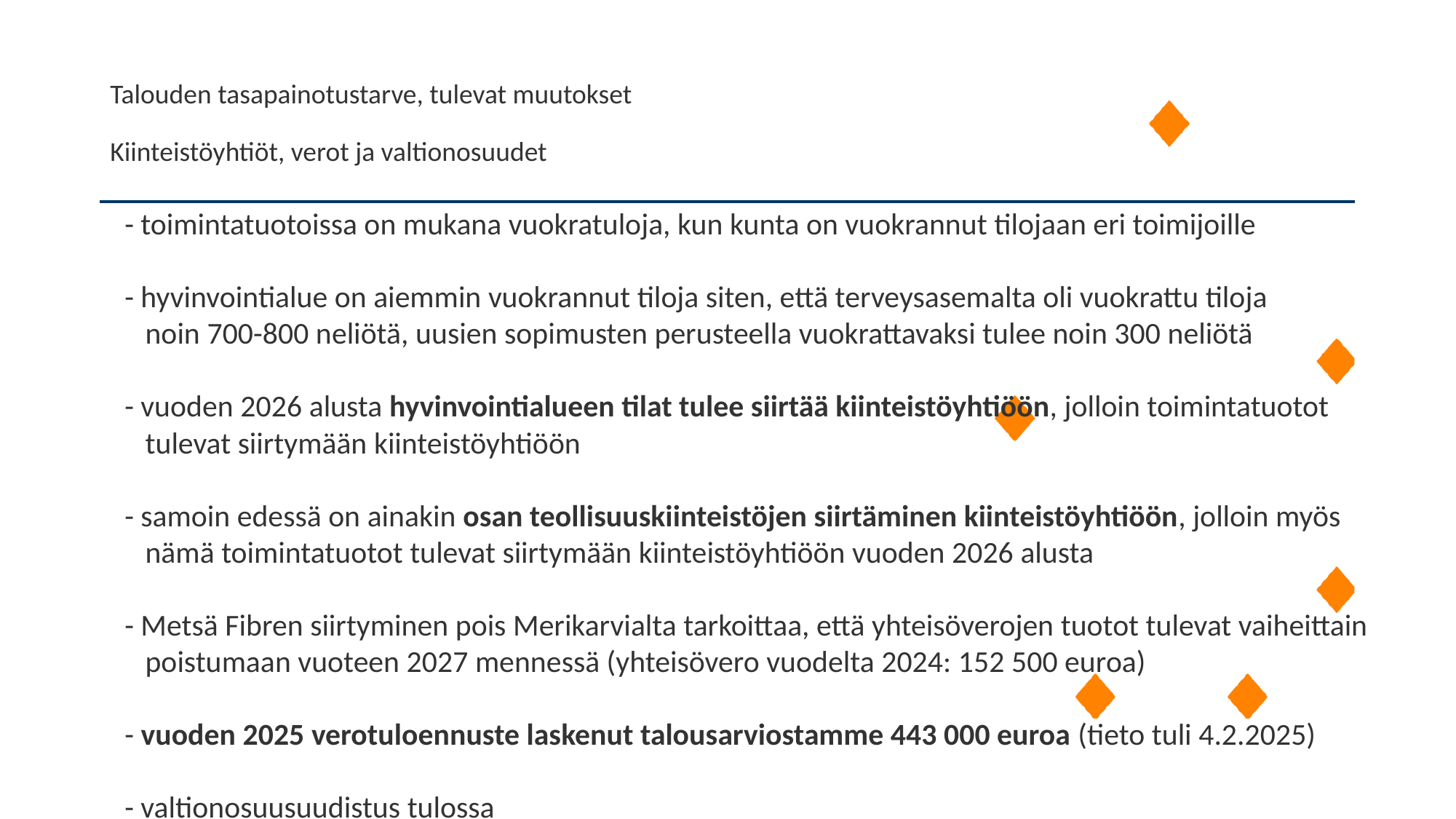

Talouden tasapainotustarve, tulevat muutokset
Kiinteistöyhtiöt, verot ja valtionosuudet
 - toimintatuotoissa on mukana vuokratuloja, kun kunta on vuokrannut tilojaan eri toimijoille

 - hyvinvointialue on aiemmin vuokrannut tiloja siten, että terveysasemalta oli vuokrattu tiloja
    noin 700-800 neliötä, uusien sopimusten perusteella vuokrattavaksi tulee noin 300 neliötä

 - vuoden 2026 alusta hyvinvointialueen tilat tulee siirtää kiinteistöyhtiöön, jolloin toimintatuotot
    tulevat siirtymään kiinteistöyhtiöön

 - samoin edessä on ainakin osan teollisuuskiinteistöjen siirtäminen kiinteistöyhtiöön, jolloin myös
    nämä toimintatuotot tulevat siirtymään kiinteistöyhtiöön vuoden 2026 alusta

 - Metsä Fibren siirtyminen pois Merikarvialta tarkoittaa, että yhteisöverojen tuotot tulevat vaiheittain
    poistumaan vuoteen 2027 mennessä (yhteisövero vuodelta 2024: 152 500 euroa)

 - vuoden 2025 verotuloennuste laskenut talousarviostamme 443 000 euroa (tieto tuli 4.2.2025)

 - valtionosuusuudistus tulossa